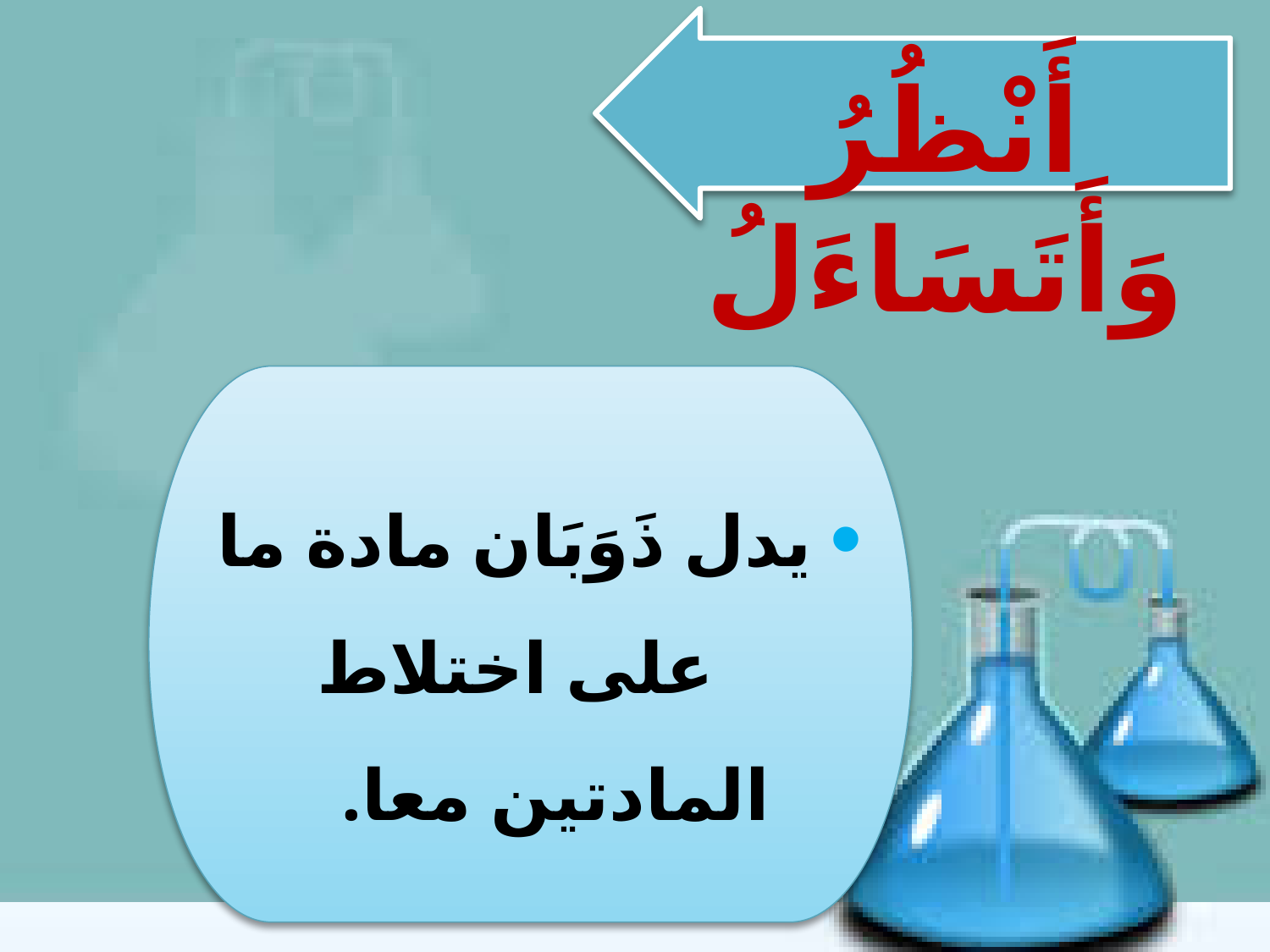

أَنْظُرُ وَأَتَسَاءَلُ
 يدل ذَوَبَان مادة ما
على اختلاط المادتين معا.